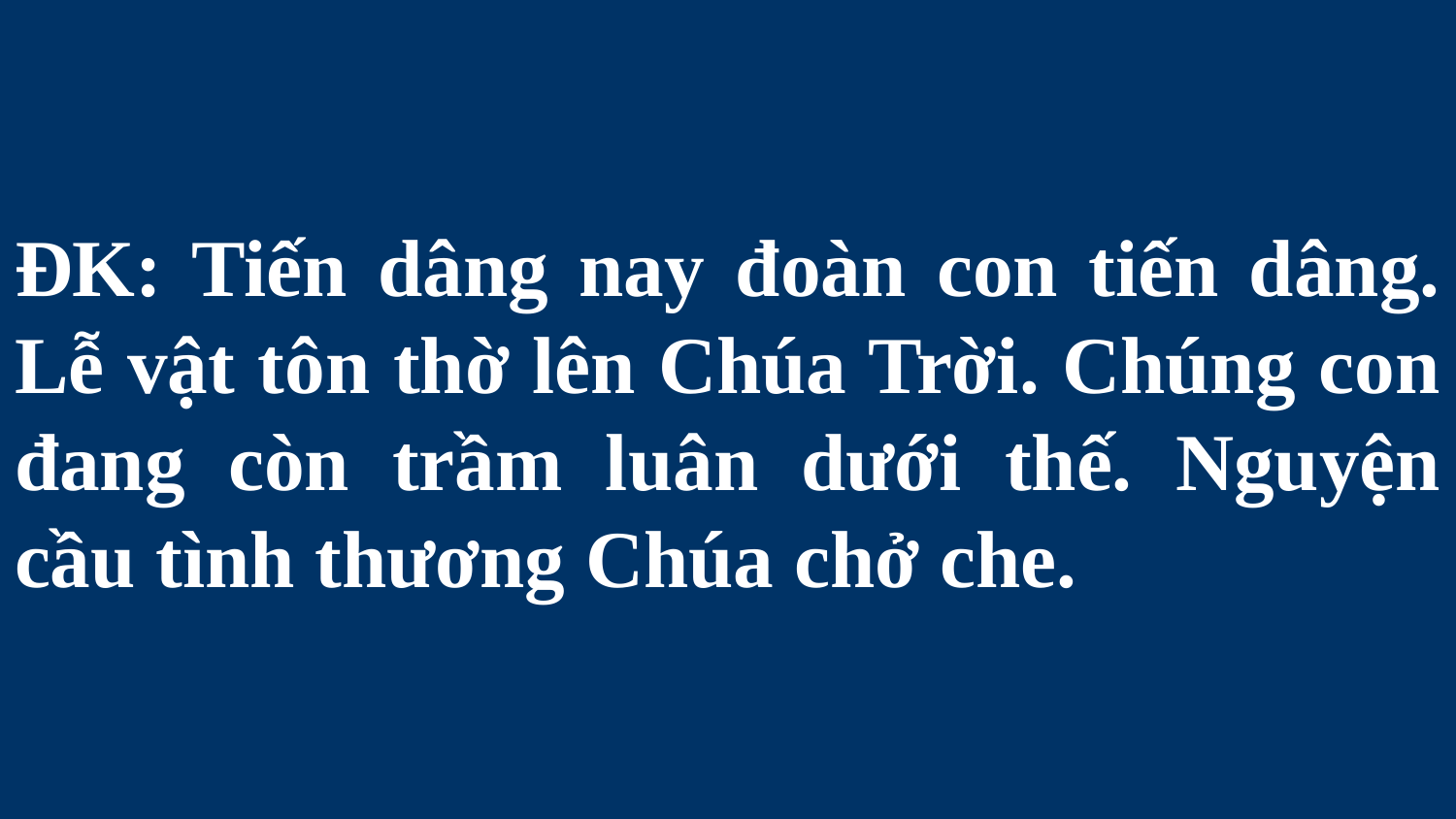

# ĐK: Tiến dâng nay đoàn con tiến dâng. Lễ vật tôn thờ lên Chúa Trời. Chúng con đang còn trầm luân dưới thế. Nguyện cầu tình thương Chúa chở che.